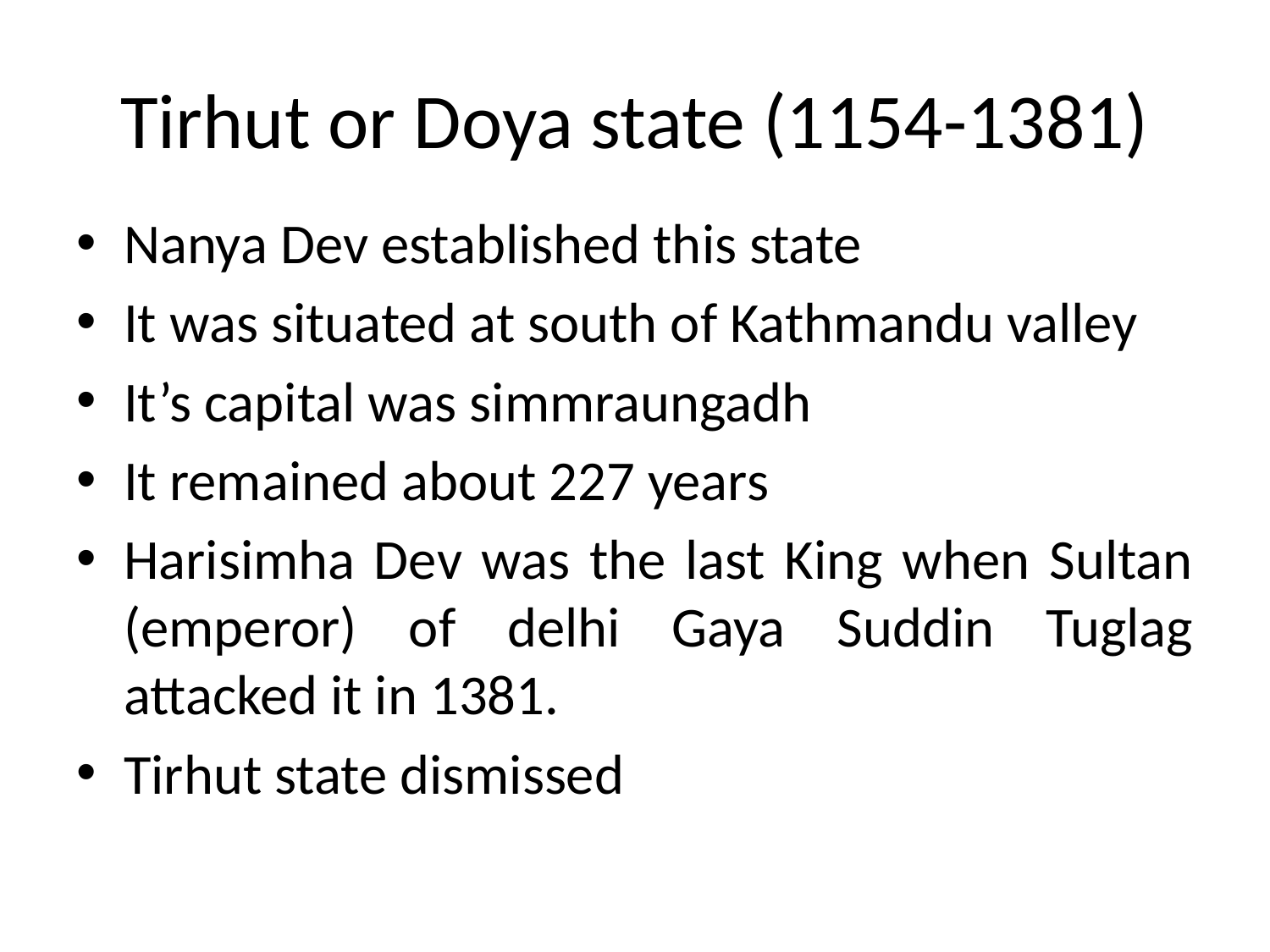

# Tirhut or Doya state (1154-1381)
Nanya Dev established this state
It was situated at south of Kathmandu valley
It’s capital was simmraungadh
It remained about 227 years
Harisimha Dev was the last King when Sultan (emperor) of delhi Gaya Suddin Tuglag attacked it in 1381.
Tirhut state dismissed